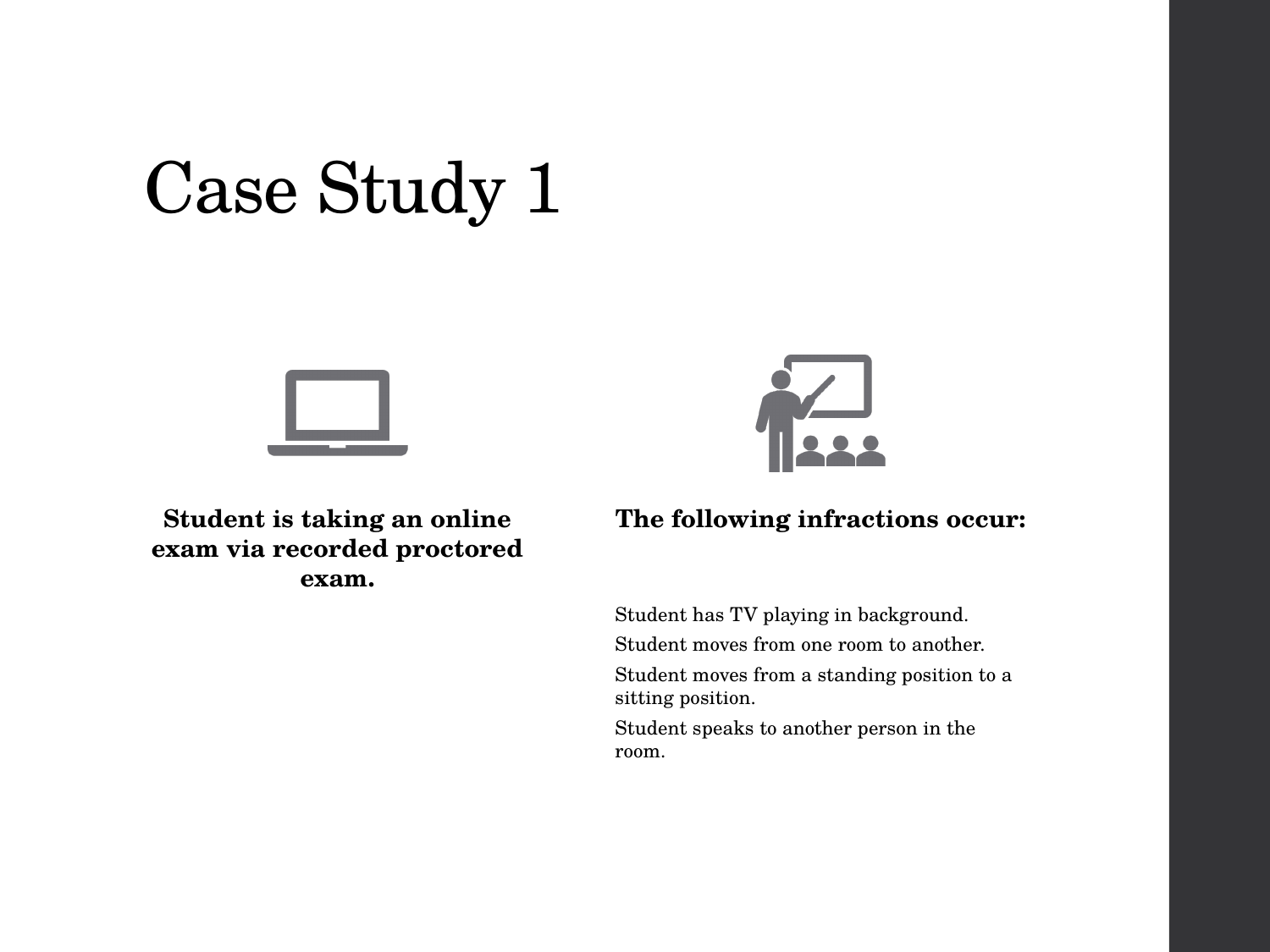

# Case Study 1
Student is taking an online exam via recorded proctored exam.
The following infractions occur:
Student has TV playing in background.
Student moves from one room to another.
Student moves from a standing position to a sitting position.
Student speaks to another person in the room.